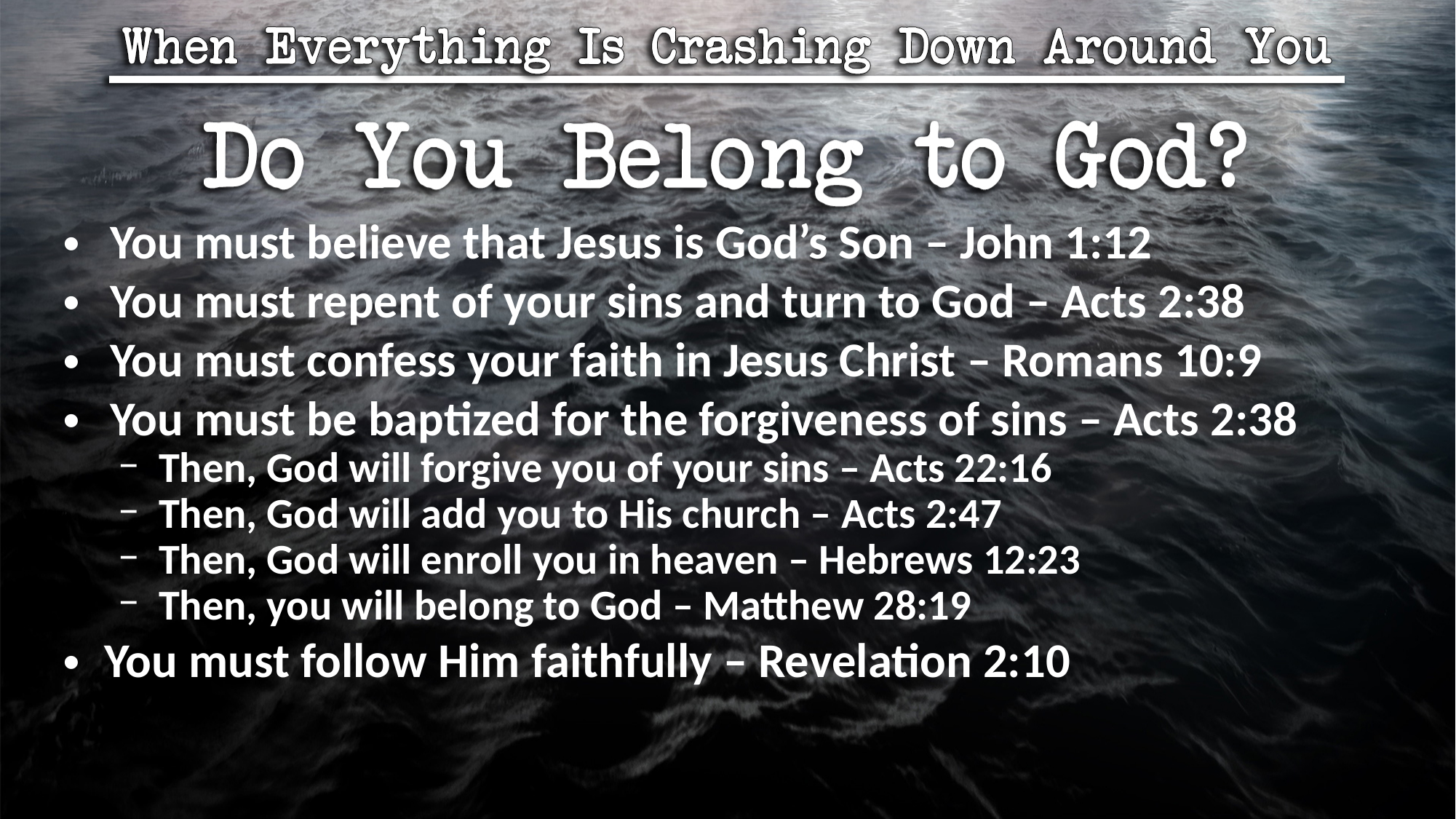

You must believe that Jesus is God’s Son – John 1:12
You must repent of your sins and turn to God – Acts 2:38
You must confess your faith in Jesus Christ – Romans 10:9
You must be baptized for the forgiveness of sins – Acts 2:38
Then, God will forgive you of your sins – Acts 22:16
Then, God will add you to His church – Acts 2:47
Then, God will enroll you in heaven – Hebrews 12:23
Then, you will belong to God – Matthew 28:19
You must follow Him faithfully – Revelation 2:10